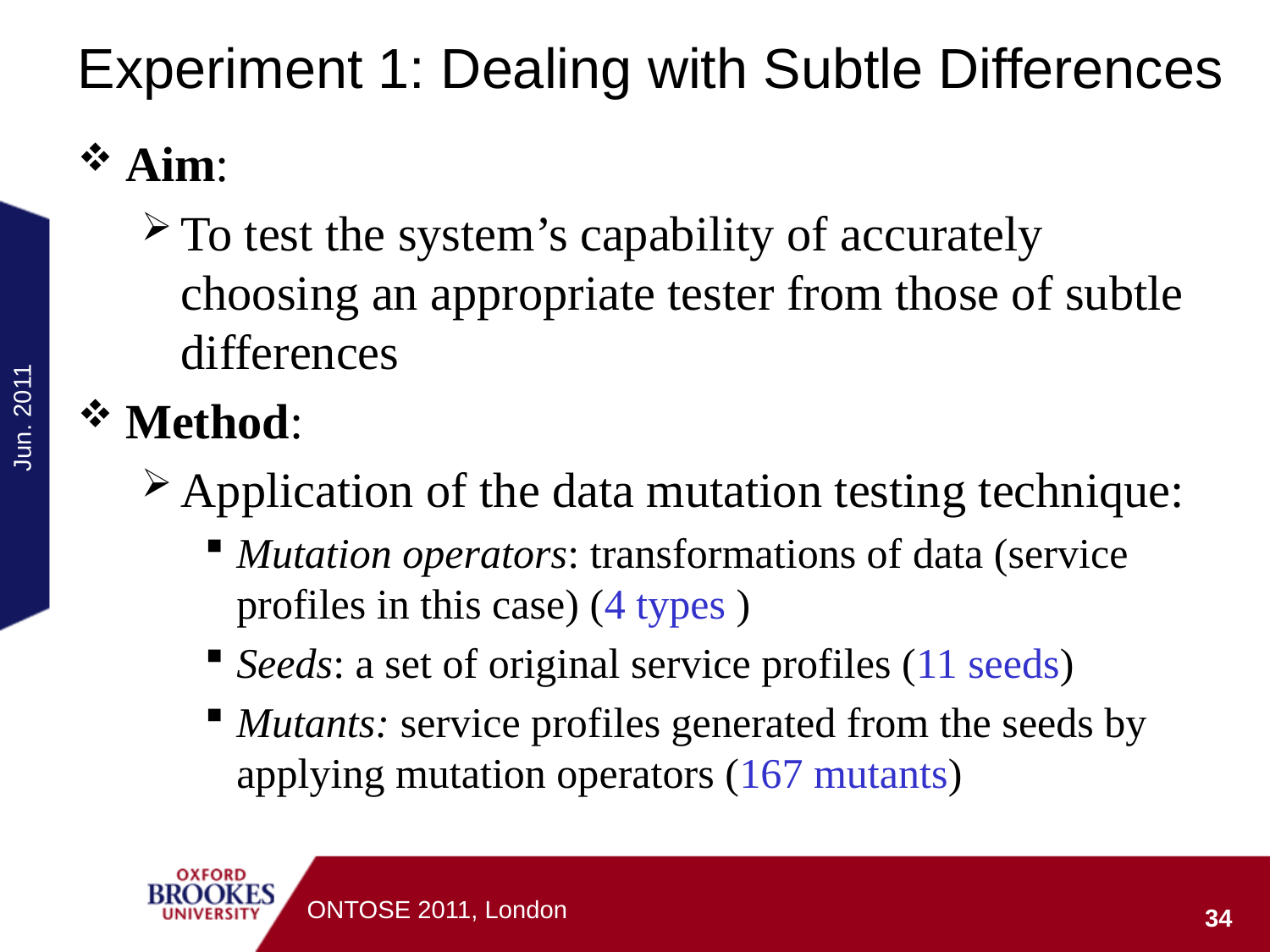

# Experiment 1: Dealing with Subtle Differences
Aim:
To test the system’s capability of accurately choosing an appropriate tester from those of subtle differences
Method:
Application of the data mutation testing technique:
Mutation operators: transformations of data (service profiles in this case) (4 types )
Seeds: a set of original service profiles (11 seeds)
Mutants: service profiles generated from the seeds by applying mutation operators (167 mutants)
Jun. 2011
ONTOSE 2011, London
34